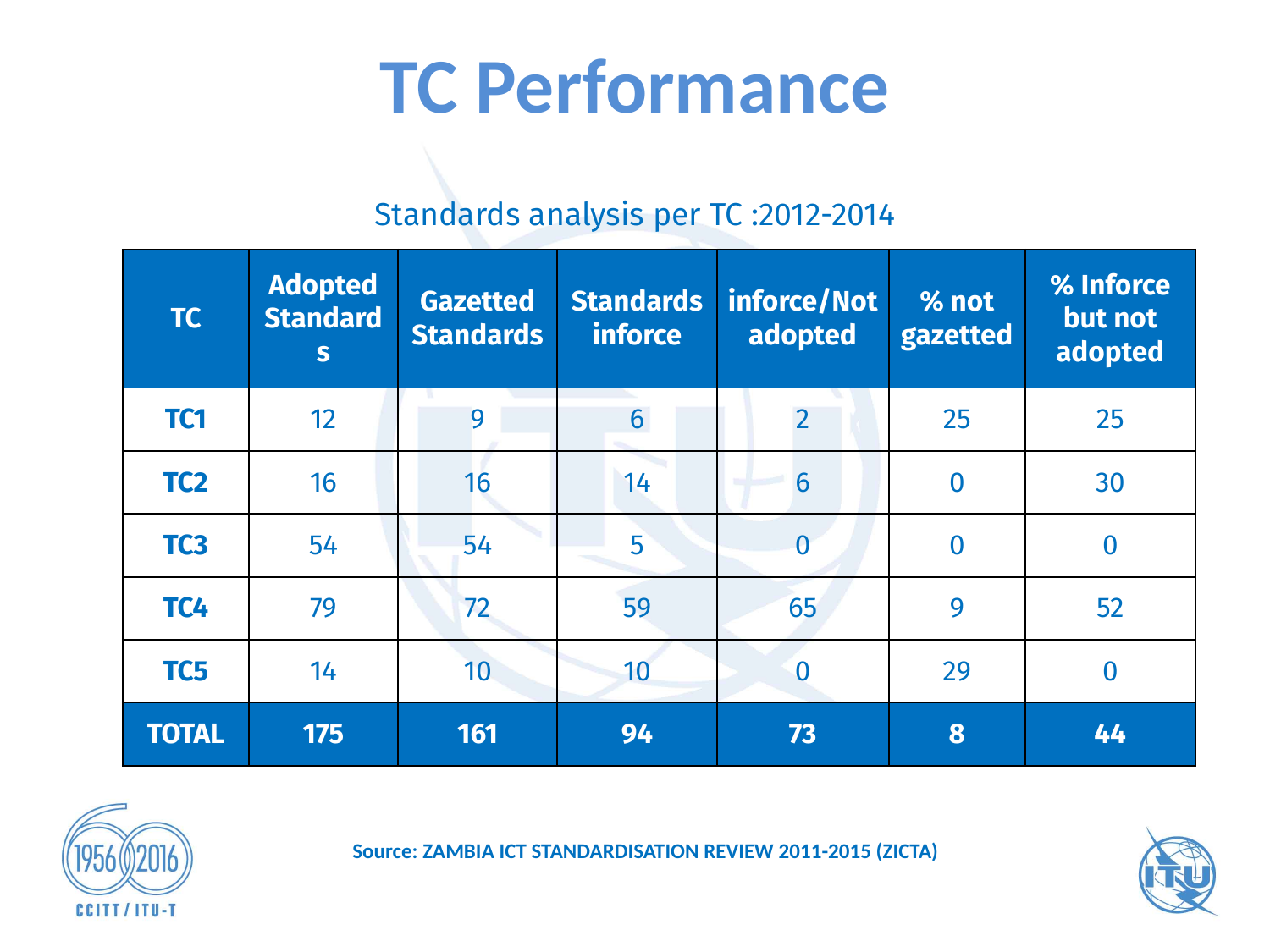

# TC Performance
Standards analysis per TC :2012-2014
| TC | Adopted Standards | Gazetted Standards | Standards inforce | inforce/Not adopted | % not gazetted | % Inforce but not adopted |
| --- | --- | --- | --- | --- | --- | --- |
| TC1 | 12 | 9 | 6 | 2 | 25 | 25 |
| TC2 | 16 | 16 | 14 | 6 | 0 | 30 |
| TC3 | 54 | 54 | 5 | 0 | 0 | 0 |
| TC4 | 79 | 72 | 59 | 65 | 9 | 52 |
| TC5 | 14 | 10 | 10 | 0 | 29 | 0 |
| TOTAL | 175 | 161 | 94 | 73 | 8 | 44 |
Source: ZAMBIA ICT STANDARDISATION REVIEW 2011-2015 (ZICTA)